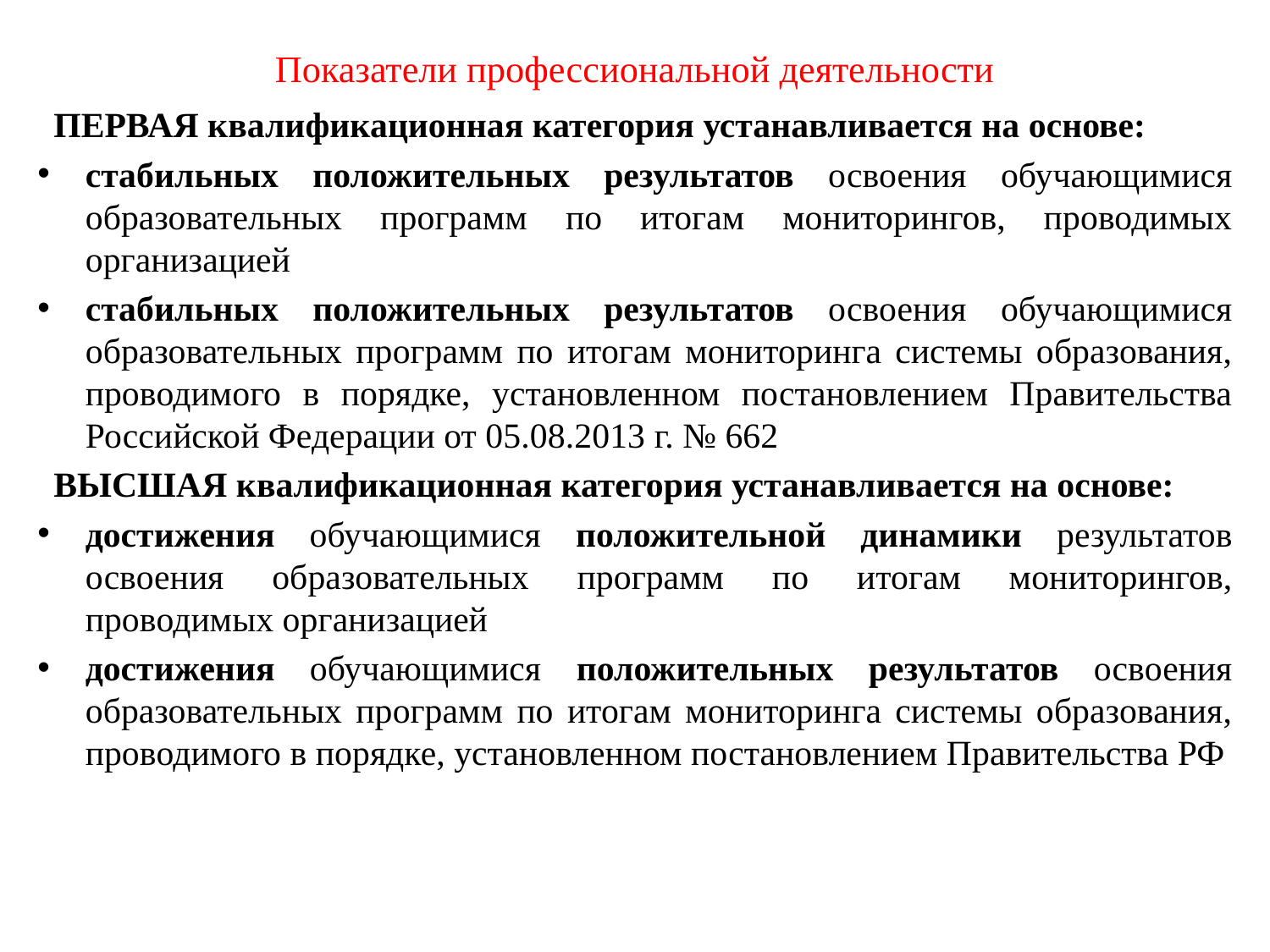

# Показатели профессиональной деятельности
ПЕРВАЯ квалификационная категория устанавливается на основе:
стабильных положительных результатов освоения обучающимися образовательных программ по итогам мониторингов, проводимых организацией
стабильных положительных результатов освоения обучающимися образовательных программ по итогам мониторинга системы образования, проводимого в порядке, установленном постановлением Правительства Российской Федерации от 05.08.2013 г. № 662
ВЫСШАЯ квалификационная категория устанавливается на основе:
достижения обучающимися положительной динамики результатов освоения образовательных программ по итогам мониторингов, проводимых организацией
достижения обучающимися положительных результатов освоения образовательных программ по итогам мониторинга системы образования, проводимого в порядке, установленном постановлением Правительства РФ